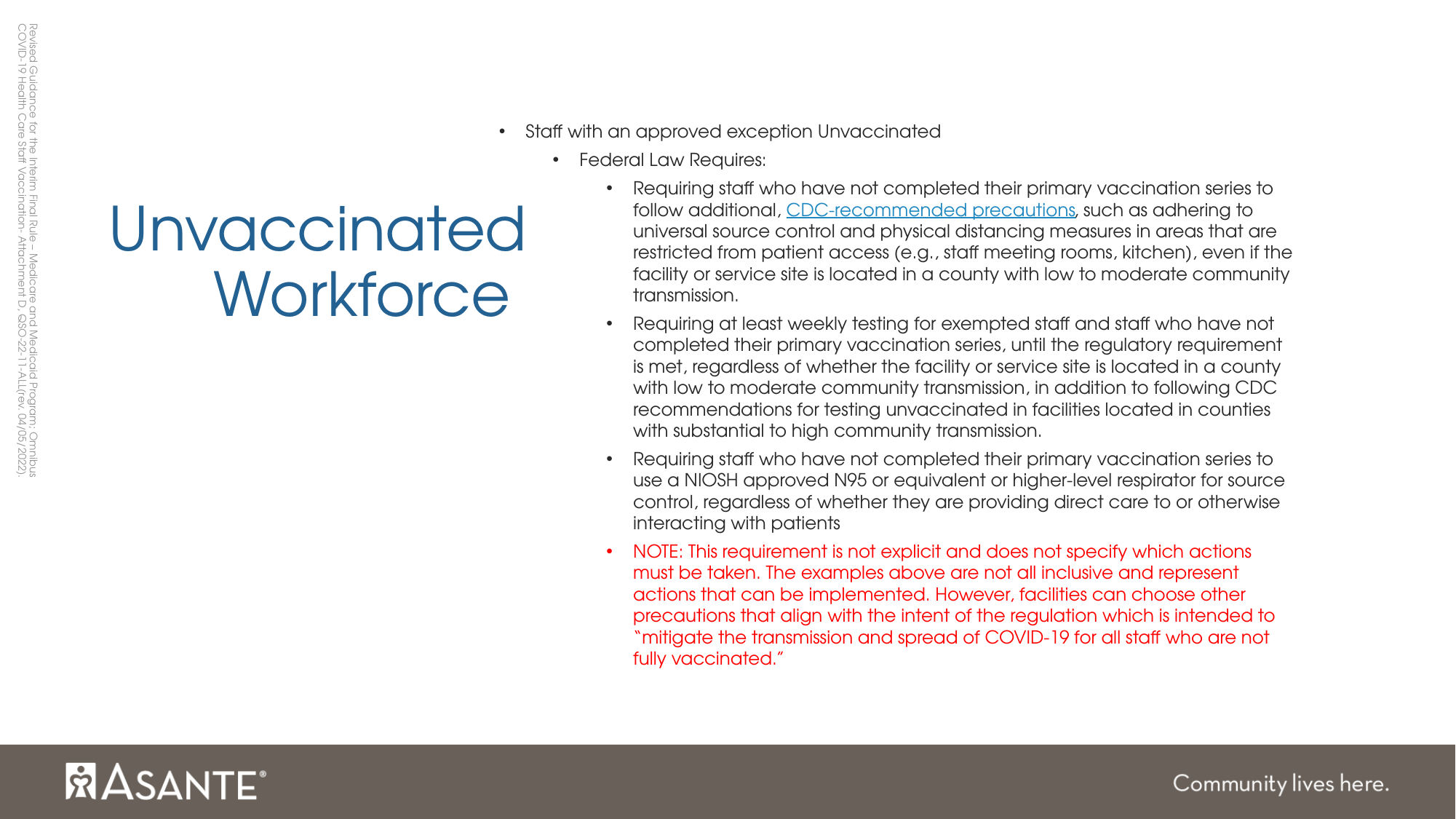

Staff with an approved exception Unvaccinated
Federal Law Requires:
Requiring staff who have not completed their primary vaccination series to follow additional, CDC-recommended precautions, such as adhering to universal source control and physical distancing measures in areas that are restricted from patient access (e.g., staff meeting rooms, kitchen), even if the facility or service site is located in a county with low to moderate community transmission.
Requiring at least weekly testing for exempted staff and staff who have not completed their primary vaccination series, until the regulatory requirement is met, regardless of whether the facility or service site is located in a county with low to moderate community transmission, in addition to following CDC recommendations for testing unvaccinated in facilities located in counties with substantial to high community transmission.
Requiring staff who have not completed their primary vaccination series to use a NIOSH approved N95 or equivalent or higher-level respirator for source control, regardless of whether they are providing direct care to or otherwise interacting with patients
NOTE: This requirement is not explicit and does not specify which actions must be taken. The examples above are not all inclusive and represent actions that can be implemented. However, facilities can choose other precautions that align with the intent of the regulation which is intended to “mitigate the transmission and spread of COVID-19 for all staff who are not fully vaccinated.”

# Unvaccinated Workforce
Revised Guidance for the Interim Final Rule – Medicare and Medicaid Program; Omnibus COVID-19 Health Care Staff Vaccination- Attachment D, QSO-22-11-ALL(rev. 04/05/2022).